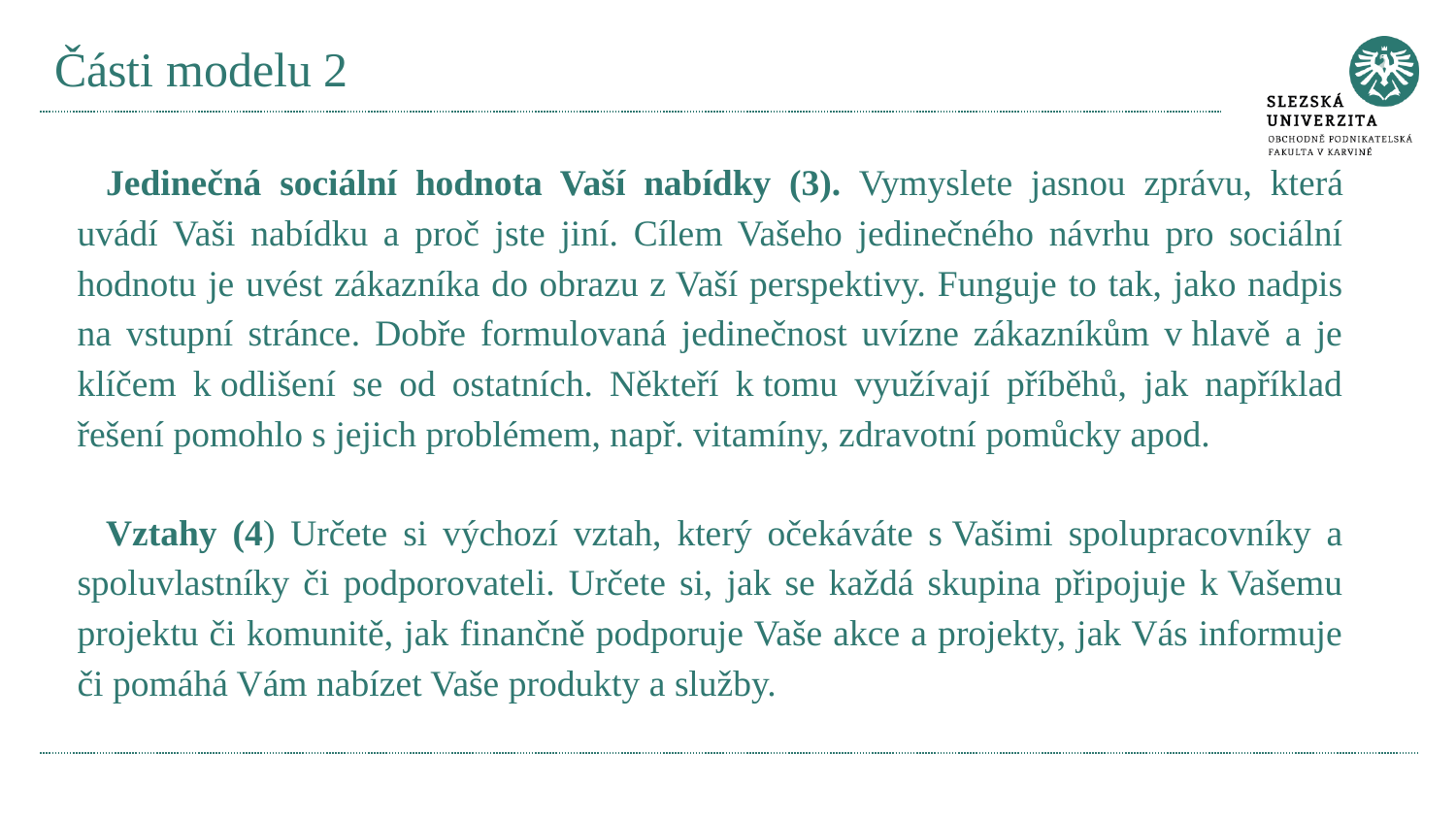

# Části modelu 2
Jedinečná sociální hodnota Vaší nabídky (3). Vymyslete jasnou zprávu, která uvádí Vaši nabídku a proč jste jiní. Cílem Vašeho jedinečného návrhu pro sociální hodnotu je uvést zákazníka do obrazu z Vaší perspektivy. Funguje to tak, jako nadpis na vstupní stránce. Dobře formulovaná jedinečnost uvízne zákazníkům v hlavě a je klíčem k odlišení se od ostatních. Někteří k tomu využívají příběhů, jak například řešení pomohlo s jejich problémem, např. vitamíny, zdravotní pomůcky apod.
Vztahy (4) Určete si výchozí vztah, který očekáváte s Vašimi spolupracovníky a spoluvlastníky či podporovateli. Určete si, jak se každá skupina připojuje k Vašemu projektu či komunitě, jak finančně podporuje Vaše akce a projekty, jak Vás informuje či pomáhá Vám nabízet Vaše produkty a služby.